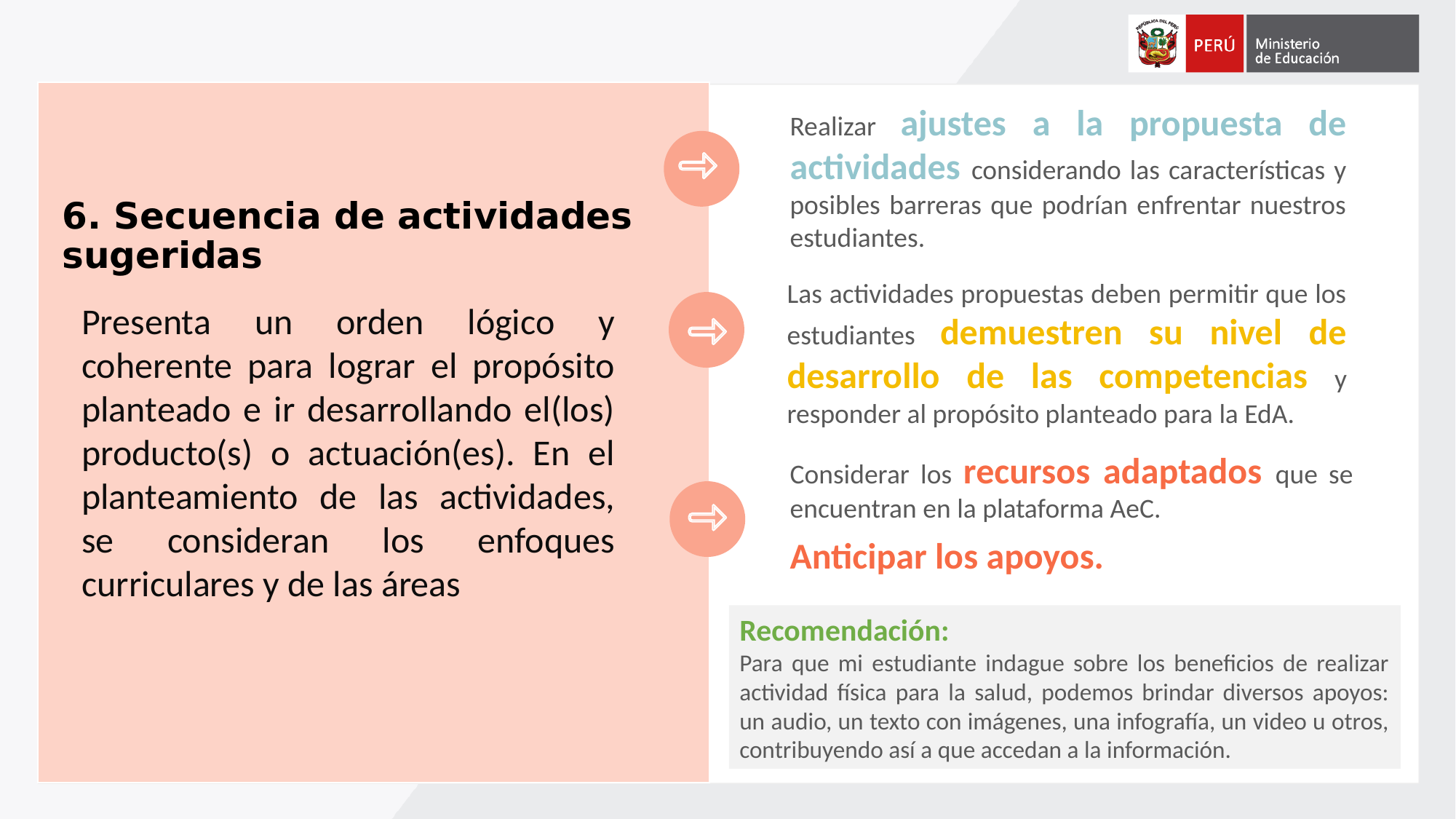

Realizar ajustes a la propuesta de actividades considerando las características y posibles barreras que podrían enfrentar nuestros estudiantes.

6. Secuencia de actividades sugeridas

Presenta un orden lógico y coherente para lograr el propósito planteado e ir desarrollando el(los) producto(s) o actuación(es). En el planteamiento de las actividades, se consideran los enfoques curriculares y de las áreas
Las actividades propuestas deben permitir que los estudiantes demuestren su nivel de desarrollo de las competencias y responder al propósito planteado para la EdA.

Considerar los recursos adaptados que se encuentran en la plataforma AeC.

Anticipar los apoyos.
Recomendación:
Para que mi estudiante indague sobre los beneficios de realizar actividad física para la salud, podemos brindar diversos apoyos: un audio, un texto con imágenes, una infografía, un video u otros, contribuyendo así a que accedan a la información.